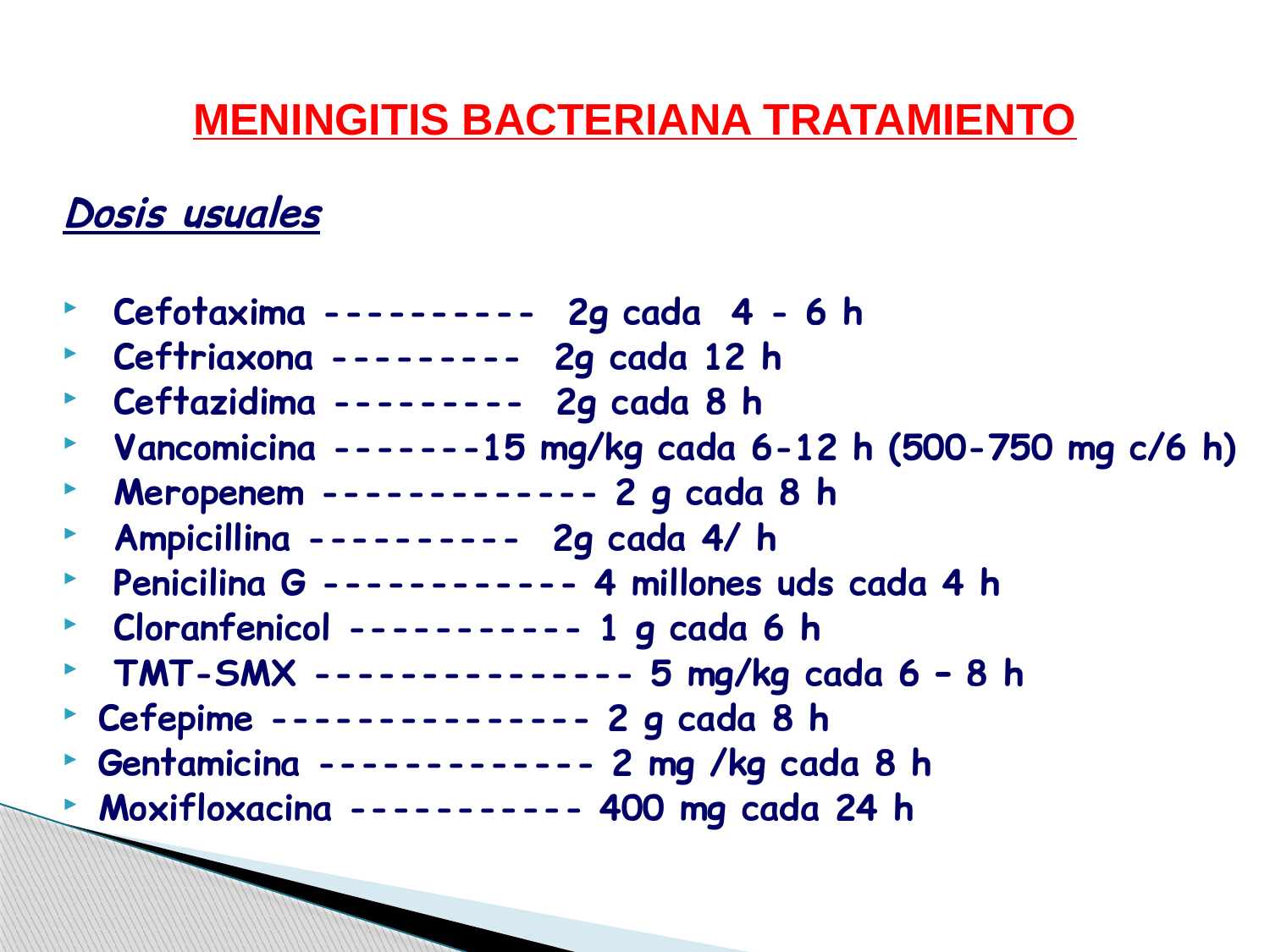

# MENINGITIS BACTERIANA TRATAMIENTO
Dosis usuales

 Cefotaxima ----------  2g cada  4 - 6 h
 Ceftriaxona ---------  2g cada 12 h
 Ceftazidima ---------  2g cada 8 h
 Vancomicina -------15 mg/kg cada 6-12 h (500-750 mg c/6 h)
 Meropenem ------------- 2 g cada 8 h
 Ampicillina ----------  2g cada 4/ h
 Penicilina G ------------ 4 millones uds cada 4 h
 Cloranfenicol ----------- 1 g cada 6 h
 TMT-SMX --------------- 5 mg/kg cada 6 – 8 h
Cefepime --------------- 2 g cada 8 h
Gentamicina ------------- 2 mg /kg cada 8 h
Moxifloxacina ----------- 400 mg cada 24 h